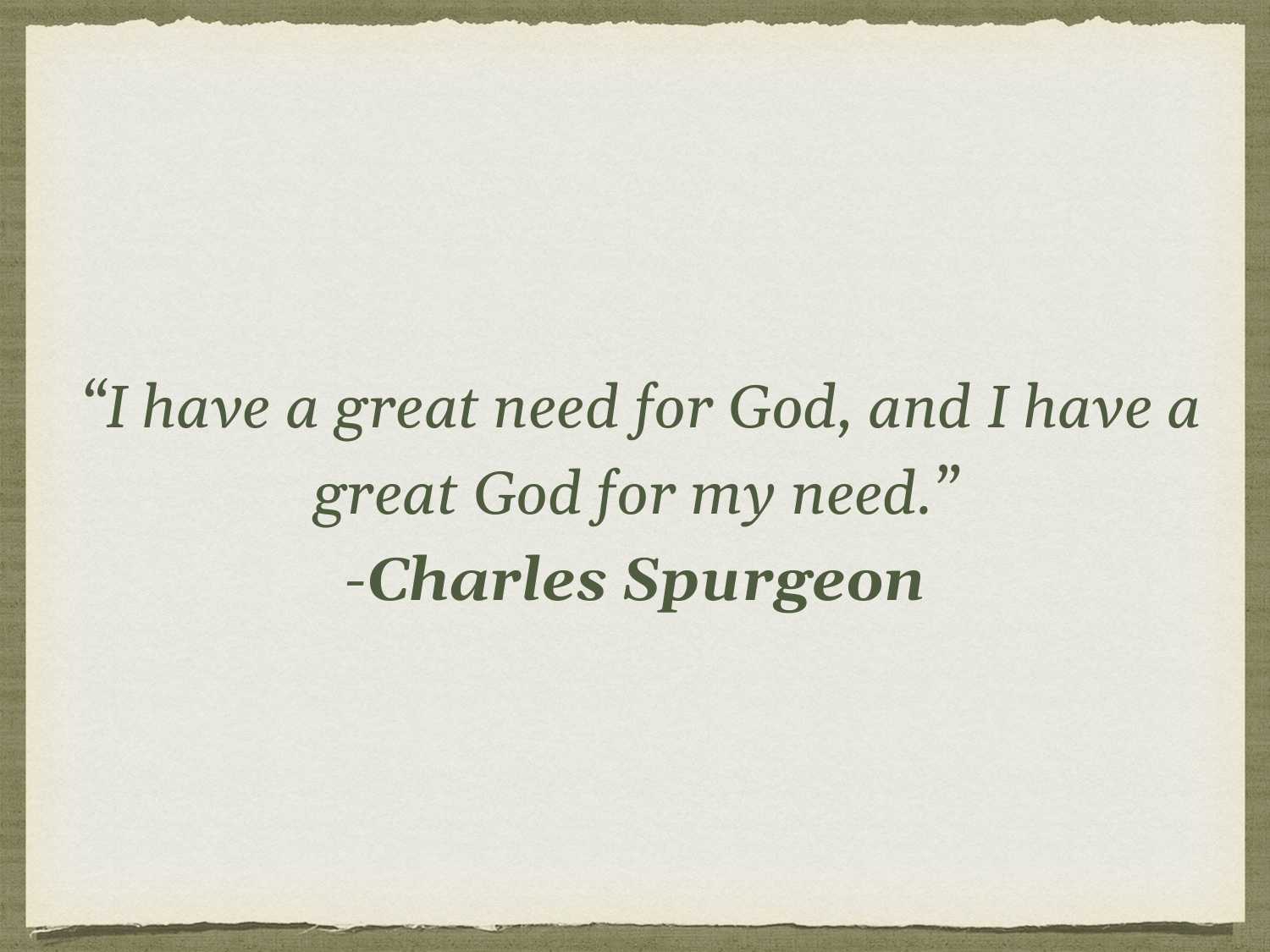

“I have a great need for God, and I have a great God for my need.”
-Charles Spurgeon